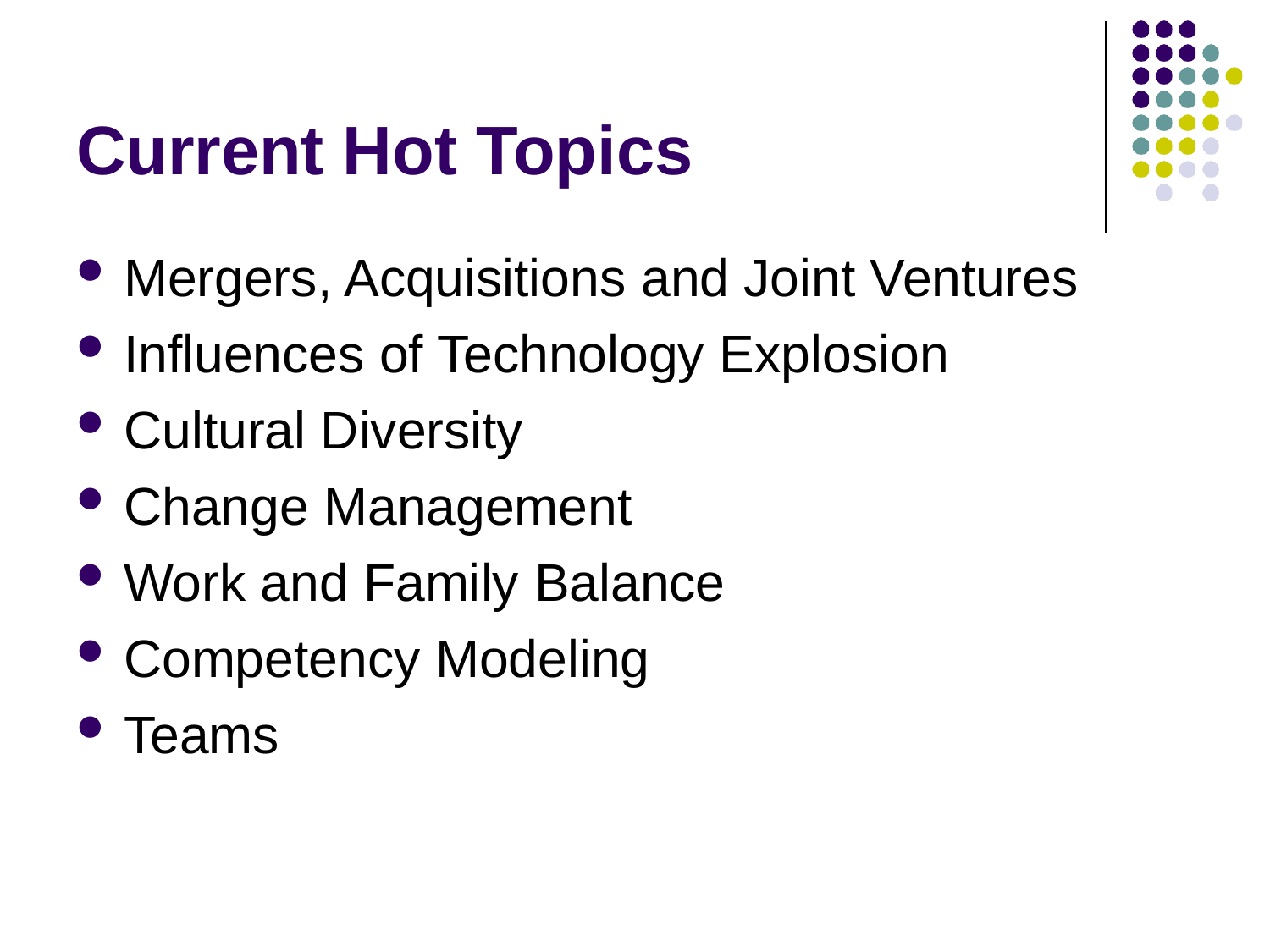

# Current Hot Topics
Mergers, Acquisitions and Joint Ventures
Influences of Technology Explosion
Cultural Diversity
Change Management
Work and Family Balance
Competency Modeling
Teams